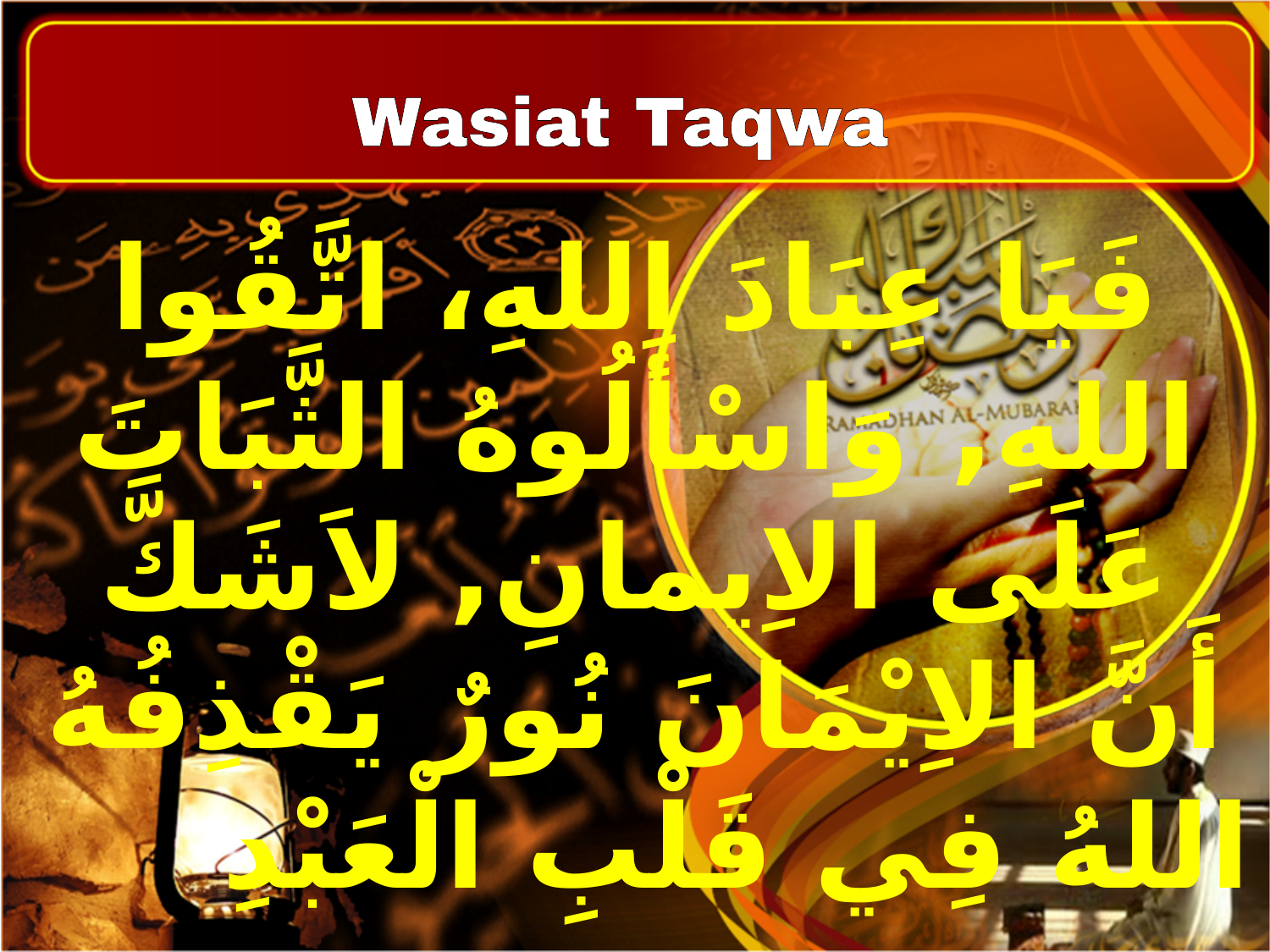

Wasiat Taqwa
فَيَا عِبَادَ اللهِ، اتَّقُوا اللهِ, وَاسْأَلُوهُ الثَّبَاتَ عَلَى الاِيمانِ, لاَشَكَّ أَنَّ الاِيْمَانَ نُورٌ يَقْذِفُهُ اللهُ فِي قَلْبِ الْعَبْدِ                                                                                                                                                                                                                                   .